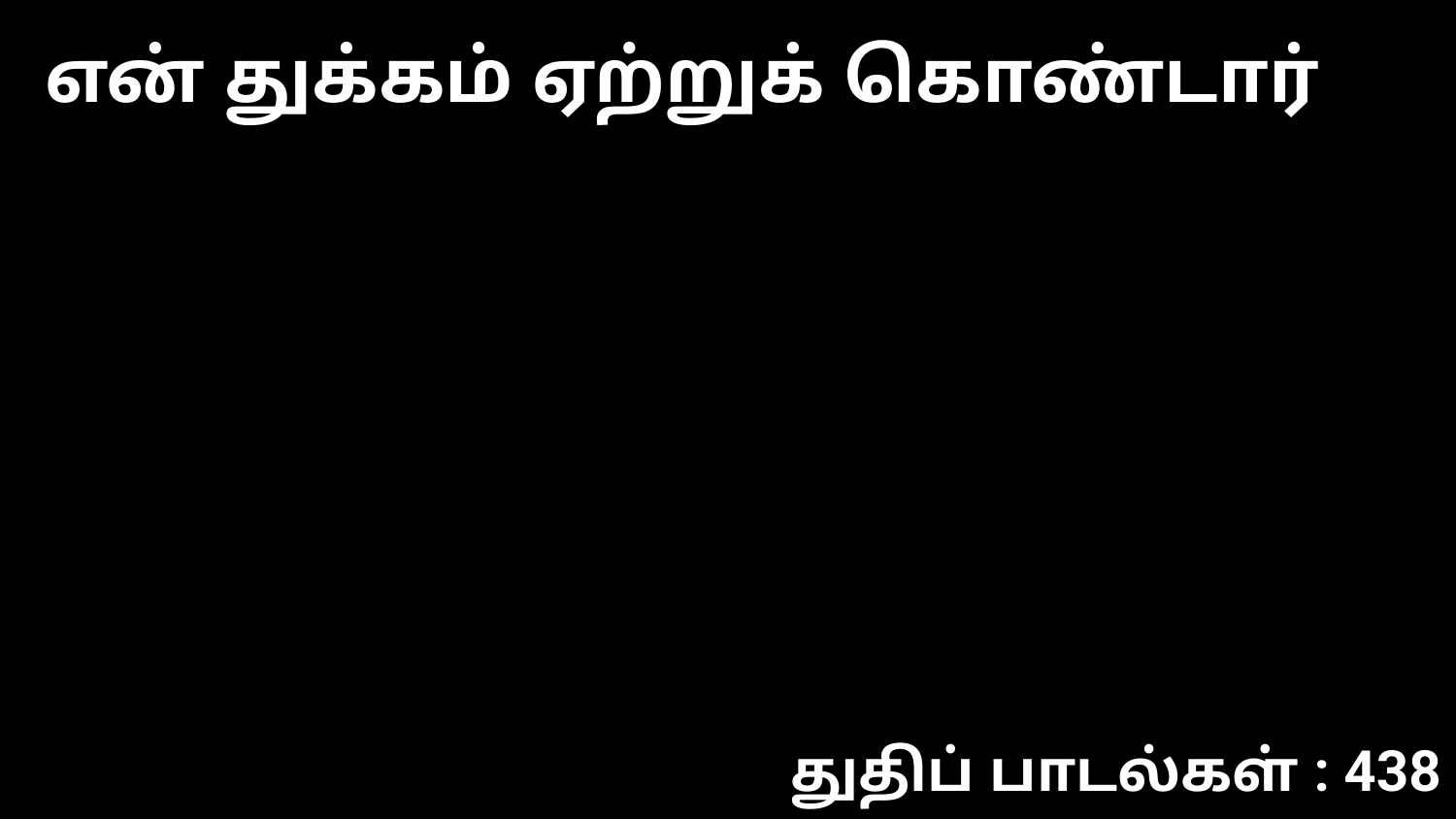

என் துக்கம் ஏற்றுக் கொண்டார்
துதிப் பாடல்கள் : 438